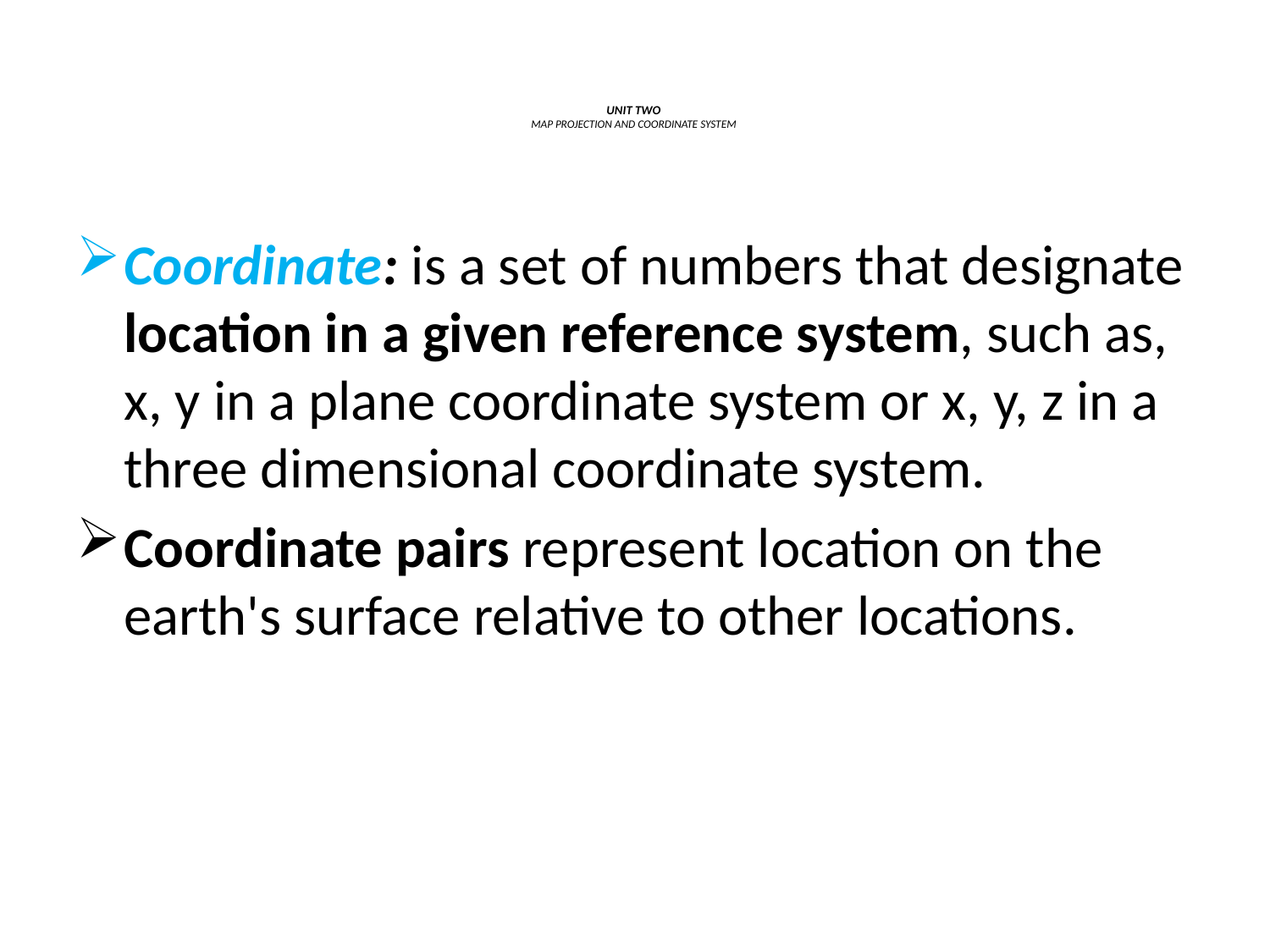

# UNIT TWO MAP PROJECTION AND COORDINATE SYSTEM
Coordinate: is a set of numbers that designate location in a given reference system, such as, x, y in a plane coordinate system or x, y, z in a three dimensional coordinate system.
Coordinate pairs represent location on the earth's surface relative to other locations.